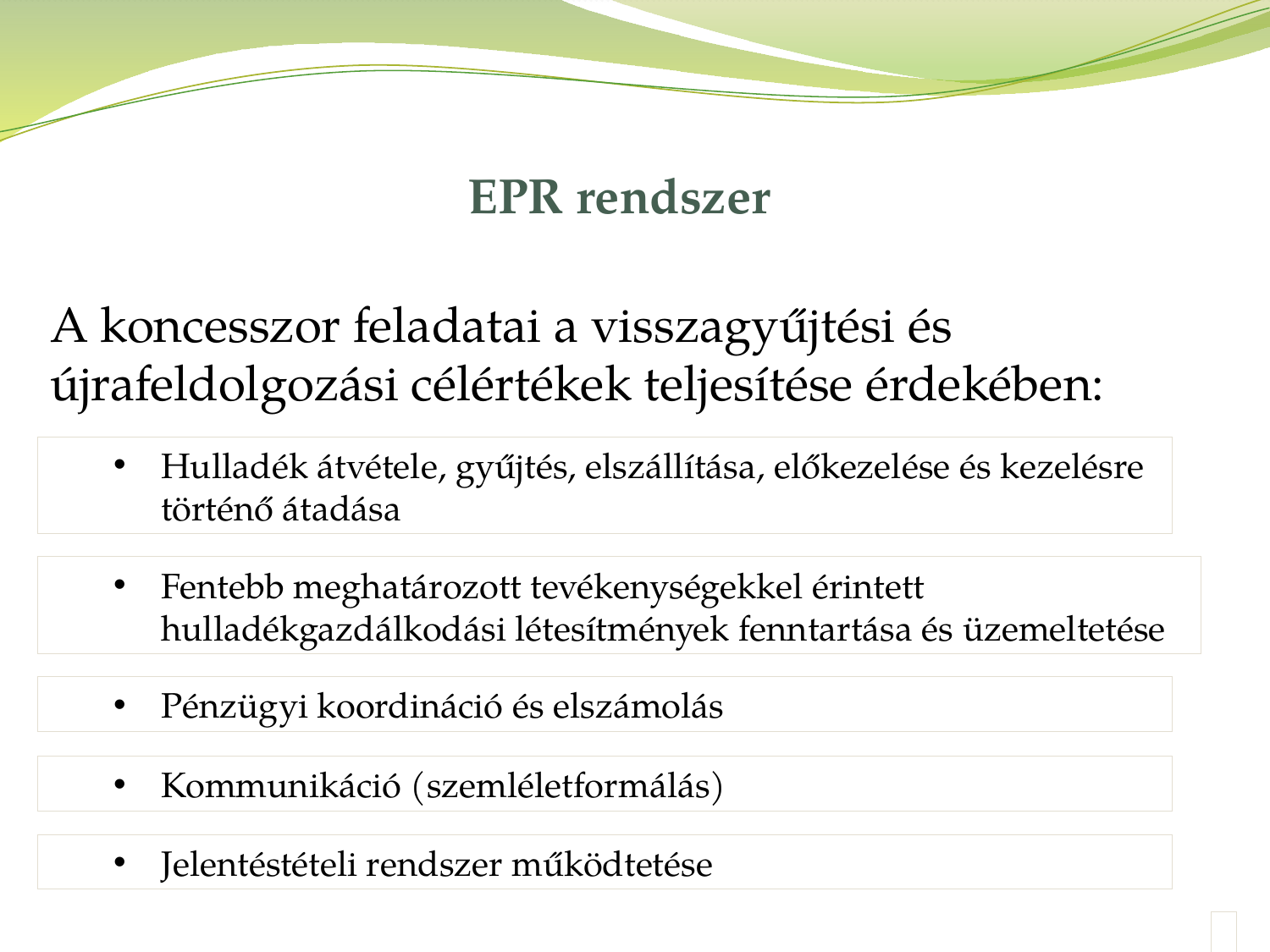

# EPR rendszer
A koncesszor feladatai a visszagyűjtési és újrafeldolgozási célértékek teljesítése érdekében:

Hulladék átvétele, gyűjtés, elszállítása, előkezelése és kezelésre történő átadása
Fentebb meghatározott tevékenységekkel érintett hulladékgazdálkodási létesítmények fenntartása és üzemeltetése
Pénzügyi koordináció és elszámolás
Kommunikáció (szemléletformálás)
Jelentéstételi rendszer működtetése